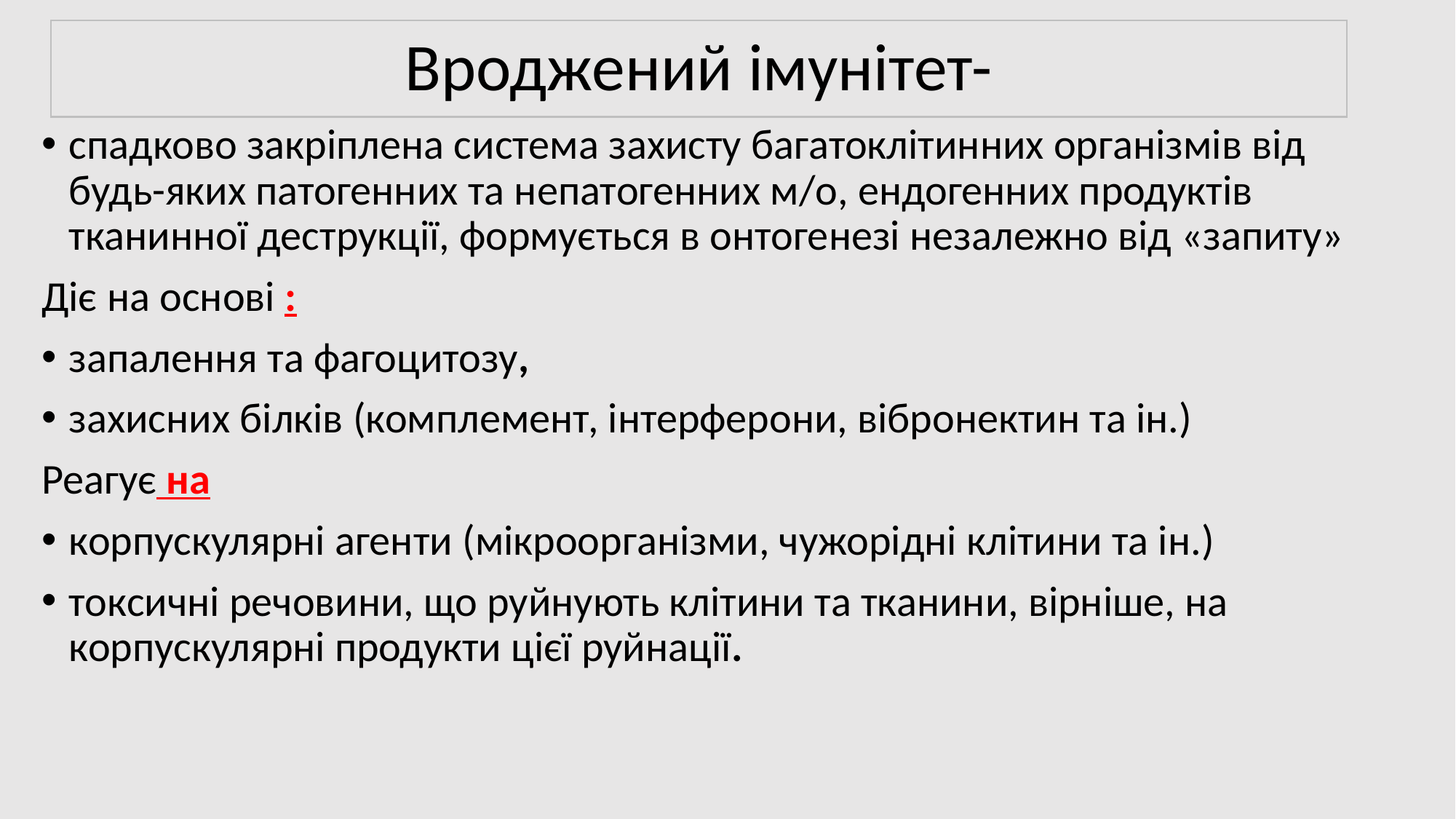

# Вроджений імунітет-
спадково закріплена система захисту багатоклітинних організмів від будь-яких патогенних та непатогенних м/о, ендогенних продуктів тканинної деструкції, формується в онтогенезі незалежно від «запиту»
Діє на основі :
запалення та фагоцитозу,
захисних білків (комплемент, інтерферони, вібронектин та ін.)
Реагує на
корпускулярні агенти (мікроорганізми, чужорідні клітини та ін.)
токсичні речовини, що руйнують клітини та тканини, вірніше, на корпускулярні продукти цієї руйнації.